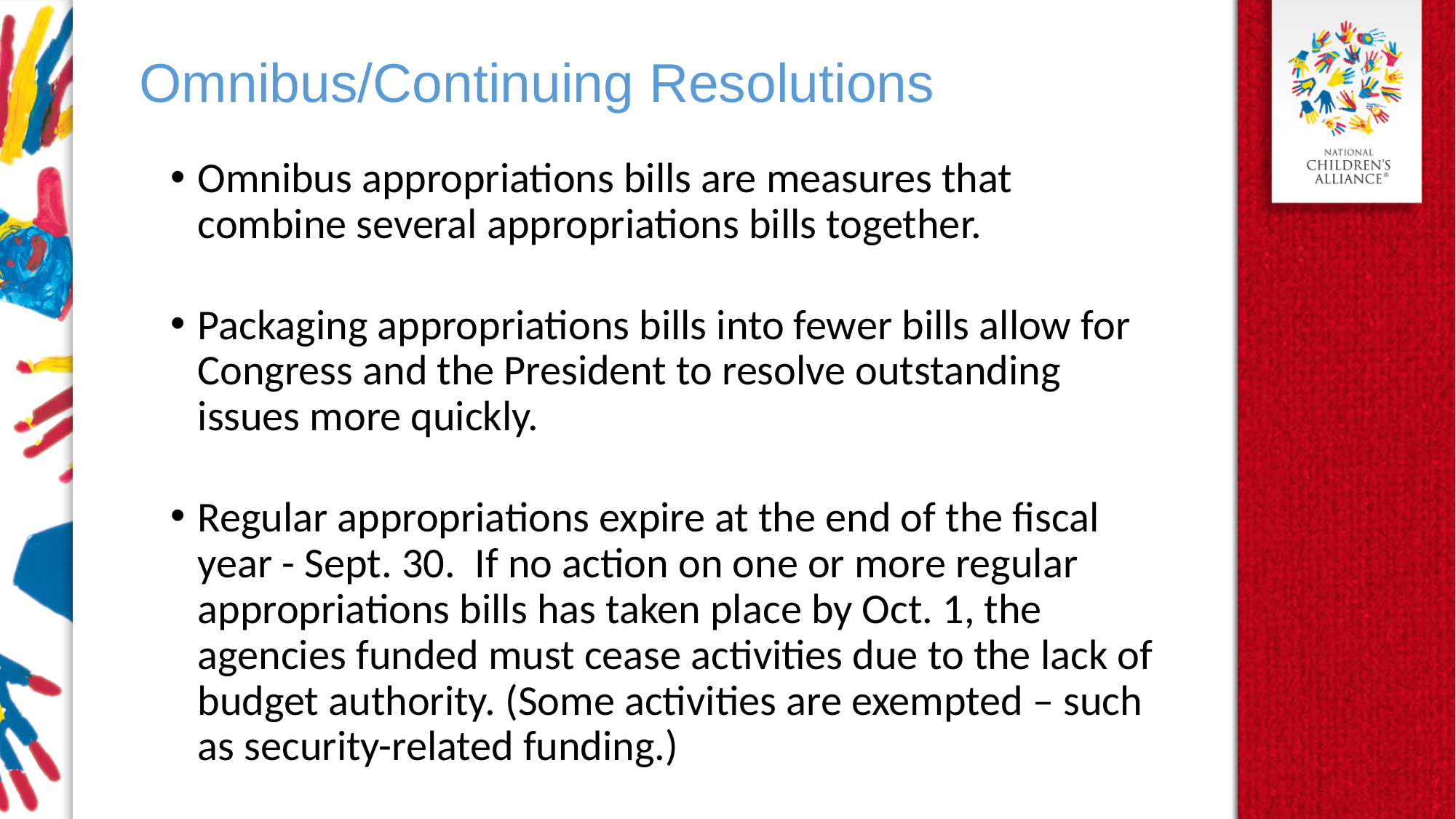

Omnibus/Continuing Resolutions
Omnibus appropriations bills are measures that combine several appropriations bills together.

Packaging appropriations bills into fewer bills allow for Congress and the President to resolve outstanding issues more quickly.

Regular appropriations expire at the end of the fiscal year - Sept. 30.  If no action on one or more regular appropriations bills has taken place by Oct. 1, the agencies funded must cease activities due to the lack of budget authority. (Some activities are exempted – such as security-related funding.)